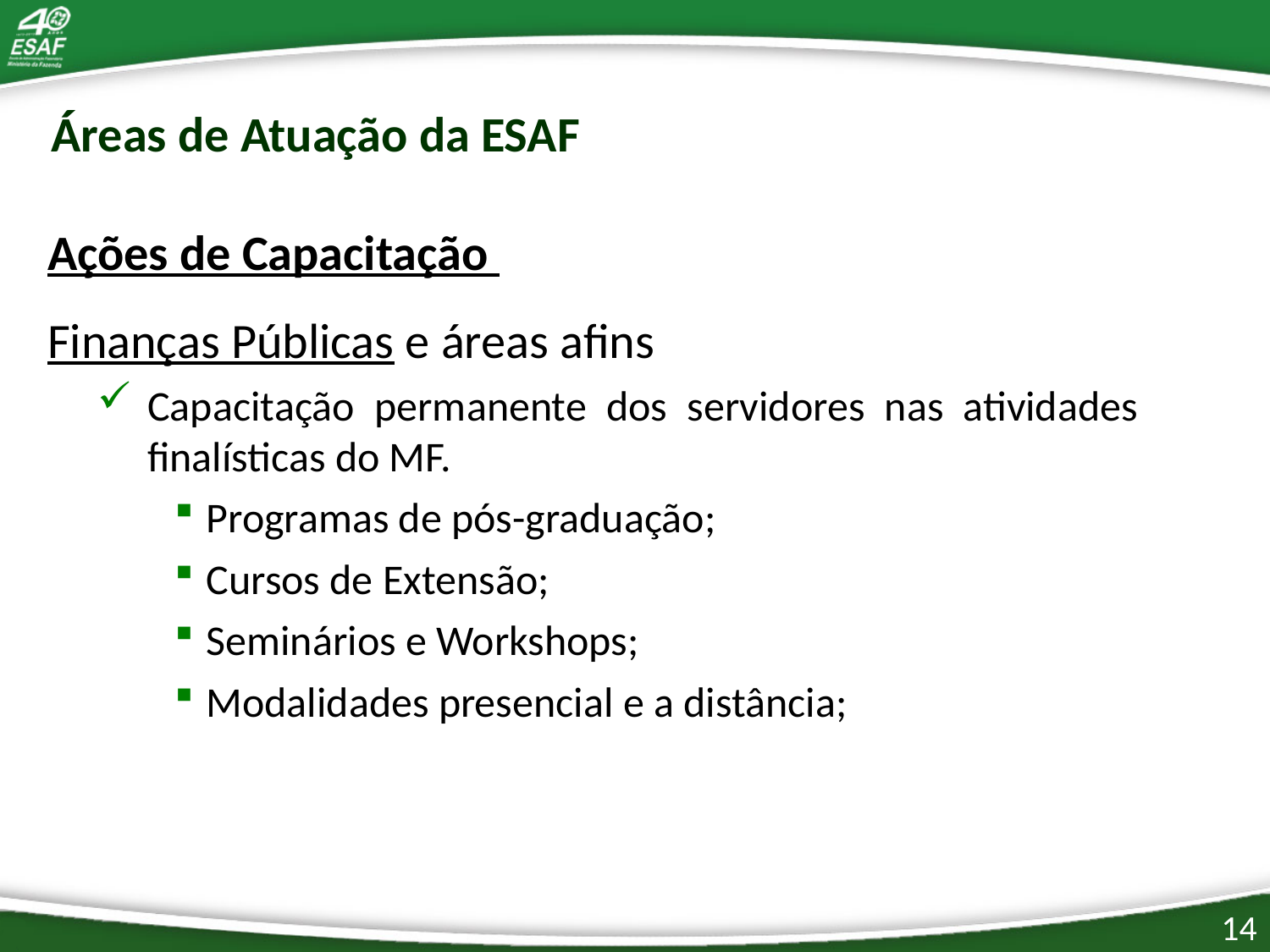

Áreas de Atuação da ESAF
Ações de Capacitação
Finanças Públicas e áreas afins
Capacitação permanente dos servidores nas atividades finalísticas do MF.
Programas de pós-graduação;
Cursos de Extensão;
Seminários e Workshops;
Modalidades presencial e a distância;
14